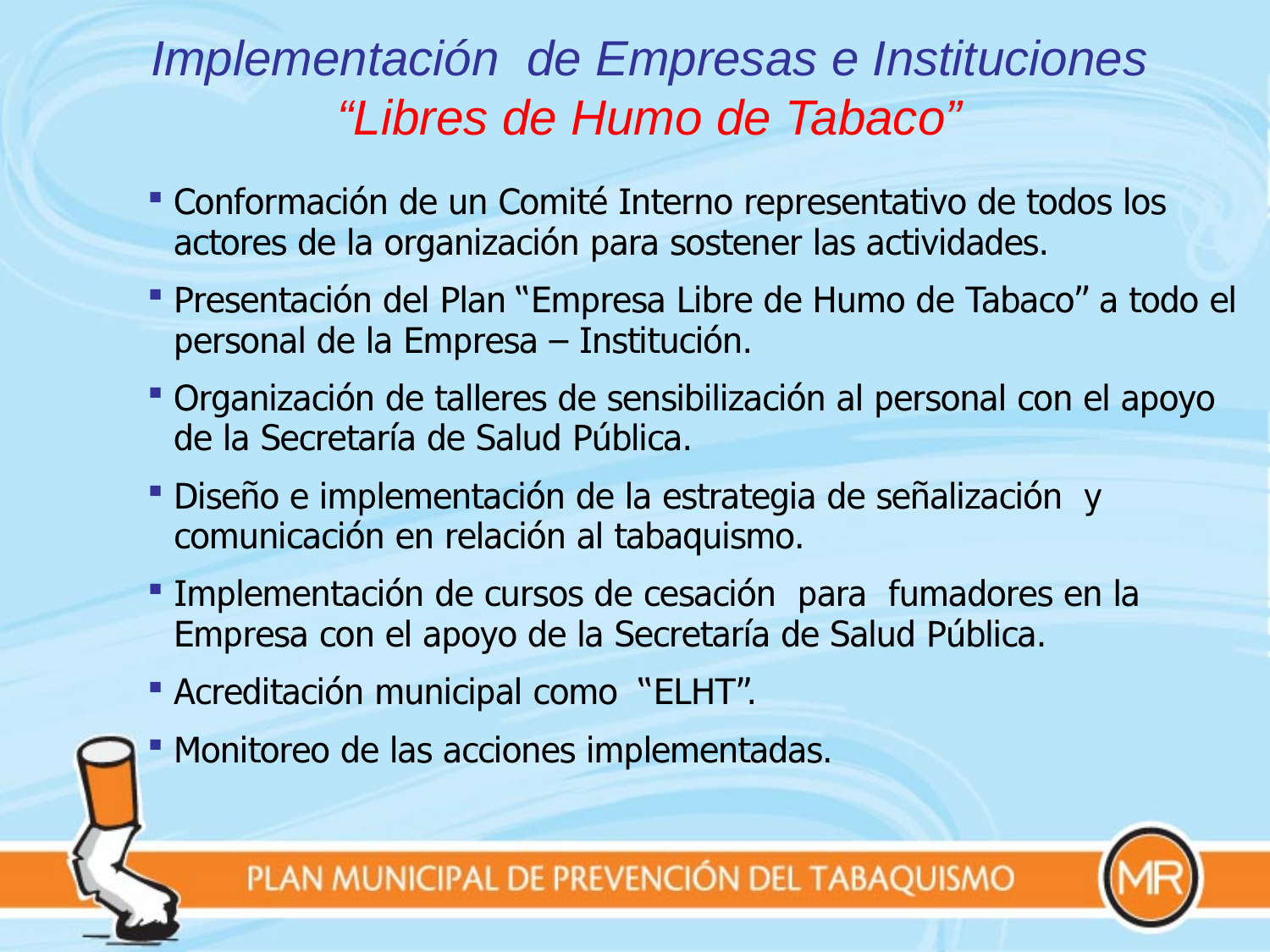

Implementación  de Empresas e Instituciones “Libres de Humo de Tabaco”
Conformación de un Comité Interno representativo de todos los actores de la organización para sostener las actividades.
Presentación del Plan “Empresa Libre de Humo de Tabaco” a todo el personal de la Empresa – Institución.
Organización de talleres de sensibilización al personal con el apoyo de la Secretaría de Salud Pública.
Diseño e implementación de la estrategia de señalización  y comunicación en relación al tabaquismo.
Implementación de cursos de cesación  para  fumadores en la Empresa con el apoyo de la Secretaría de Salud Pública.
Acreditación municipal como  “ELHT”.
Monitoreo de las acciones implementadas.